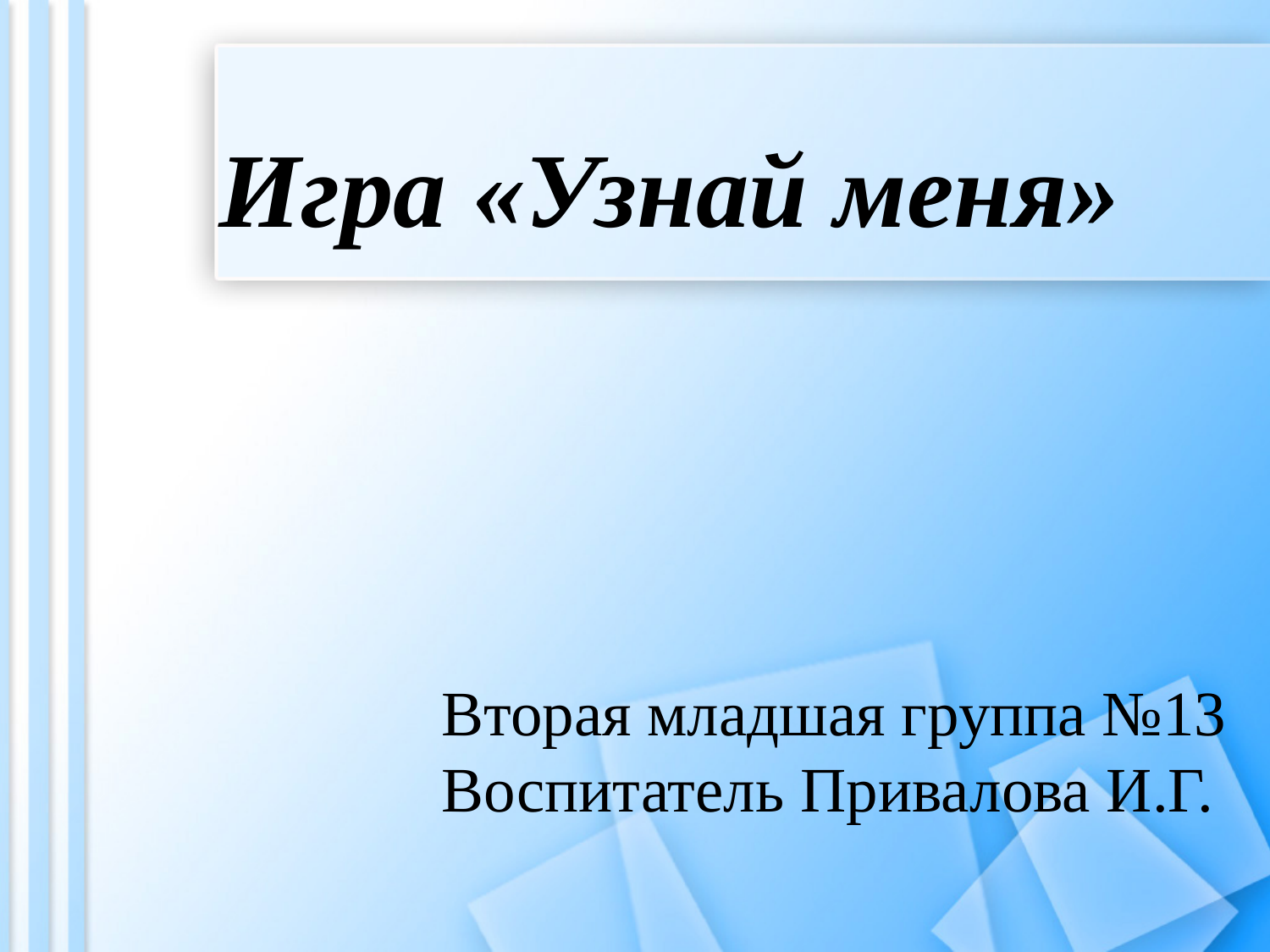

# Игра «Узнай меня»
Вторая младшая группа №13
Воспитатель Привалова И.Г.